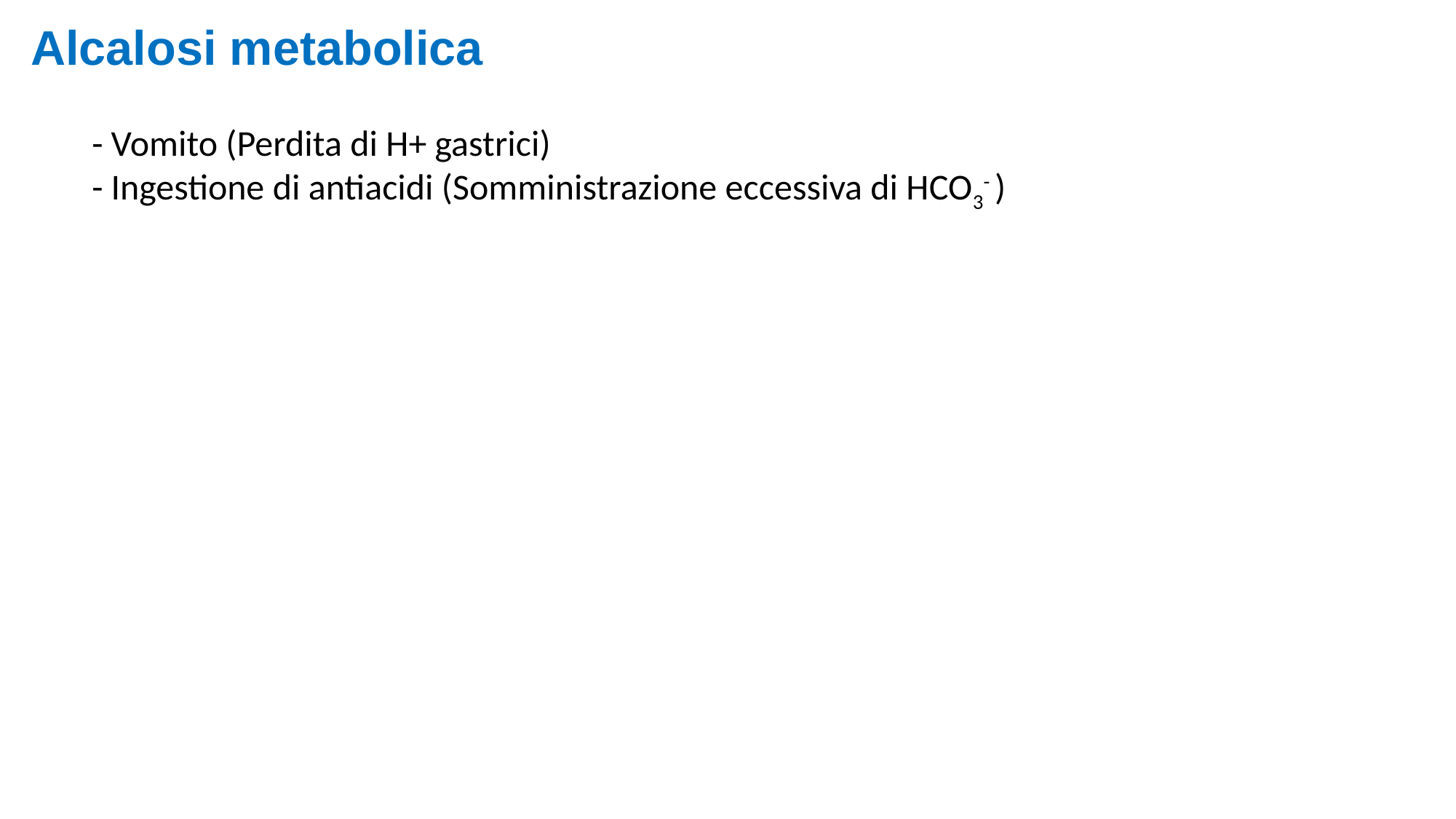

Alcalosi metabolica
- Vomito (Perdita di H+ gastrici)
- Ingestione di antiacidi (Somministrazione eccessiva di HCO3- )